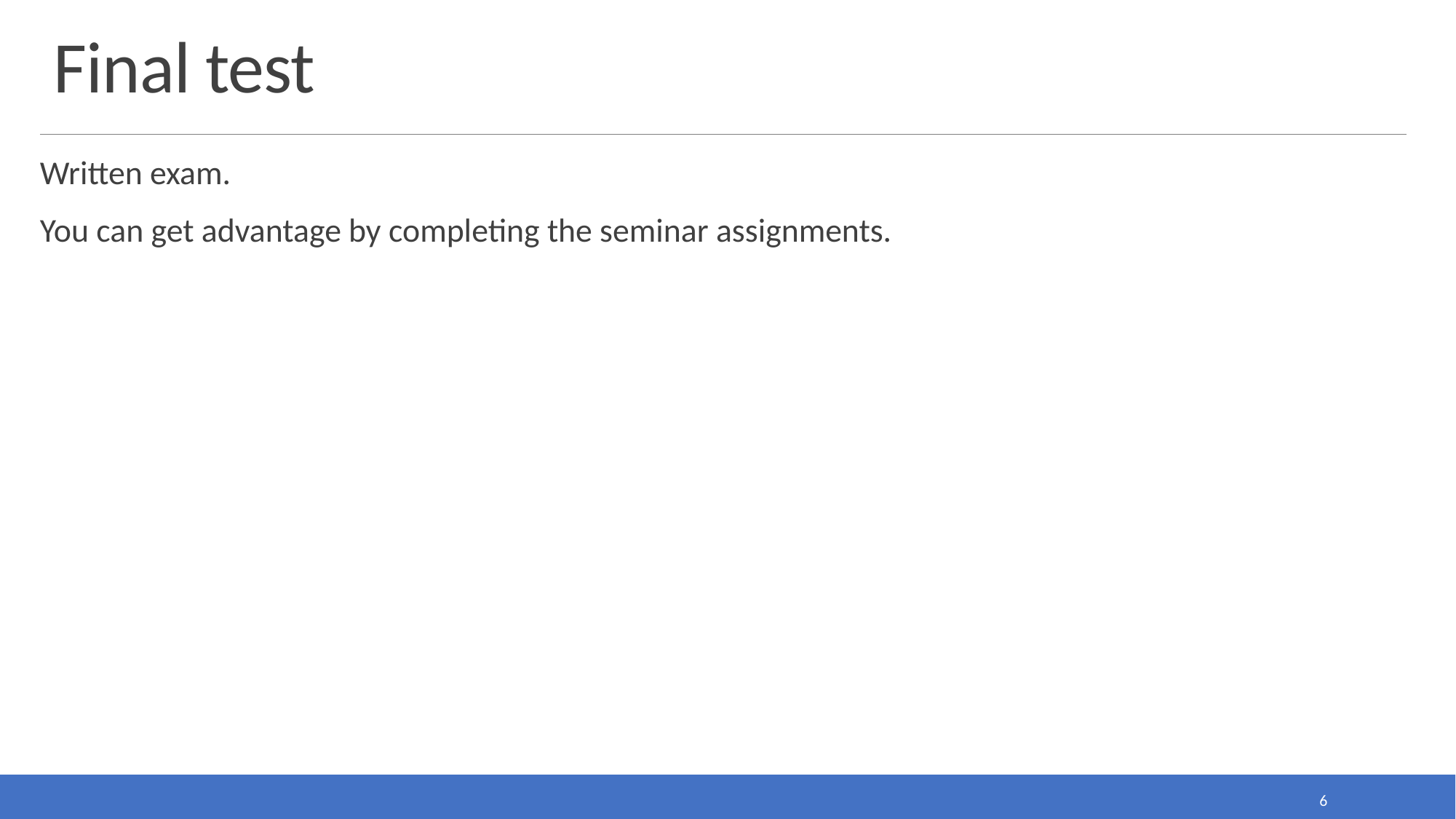

# Final test
Written exam.
You can get advantage by completing the seminar assignments.

6